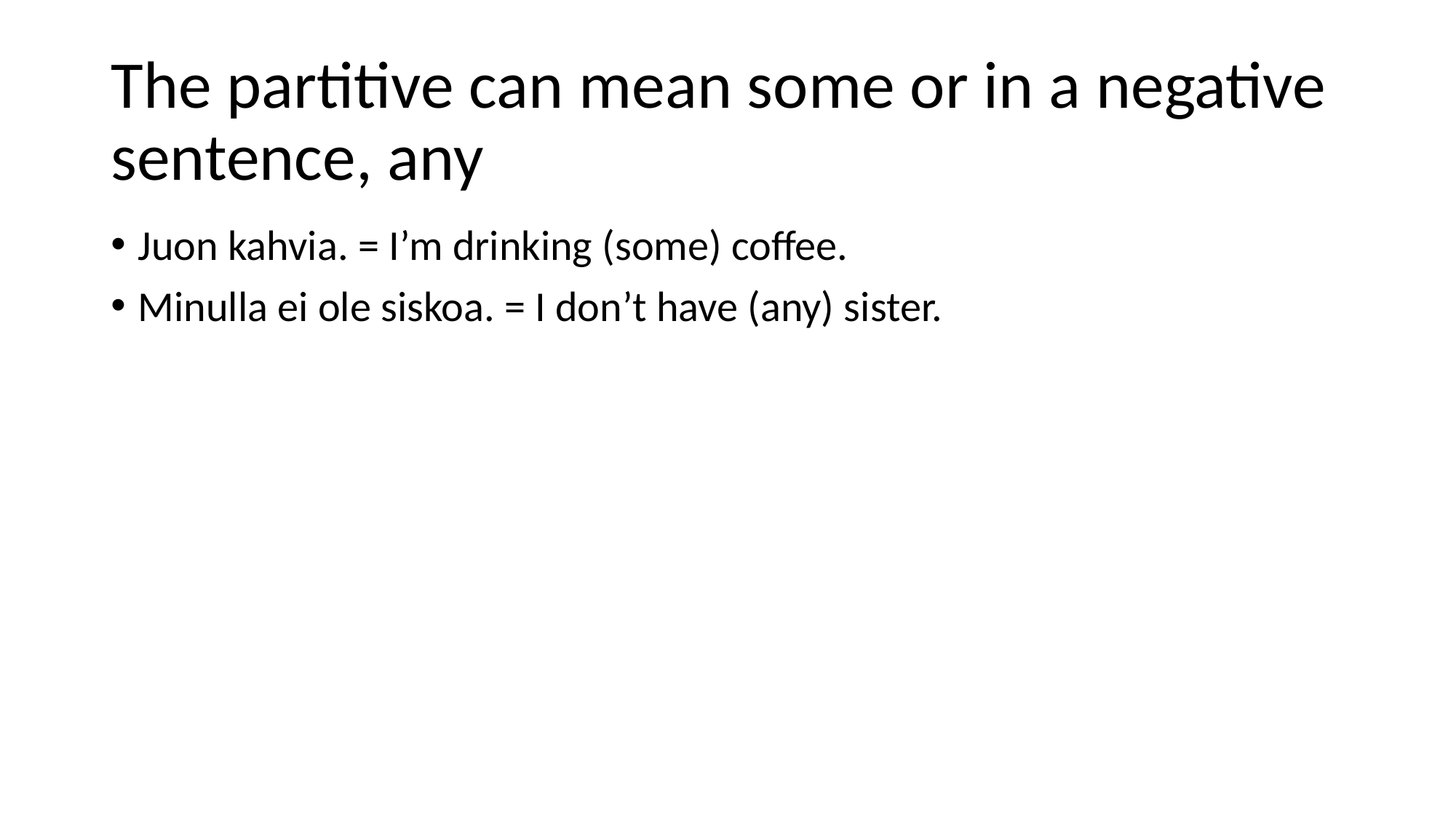

# The partitive can mean some or in a negative sentence, any
Juon kahvia. = I’m drinking (some) coffee.
Minulla ei ole siskoa. = I don’t have (any) sister.